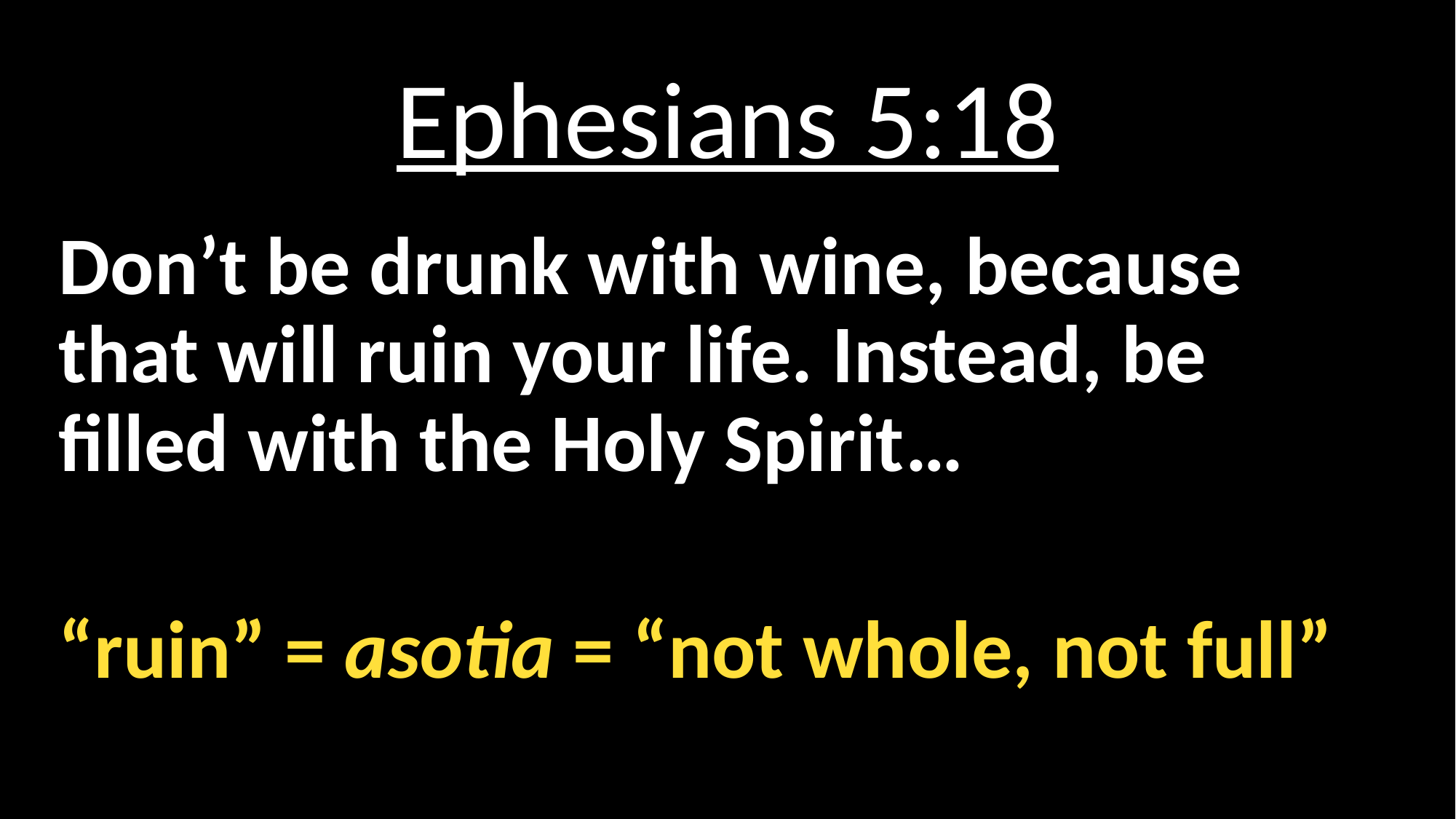

# Ephesians 5:18
Don’t be drunk with wine, because that will ruin your life. Instead, be filled with the Holy Spirit…

“ruin” = asotia = “not whole, not full”